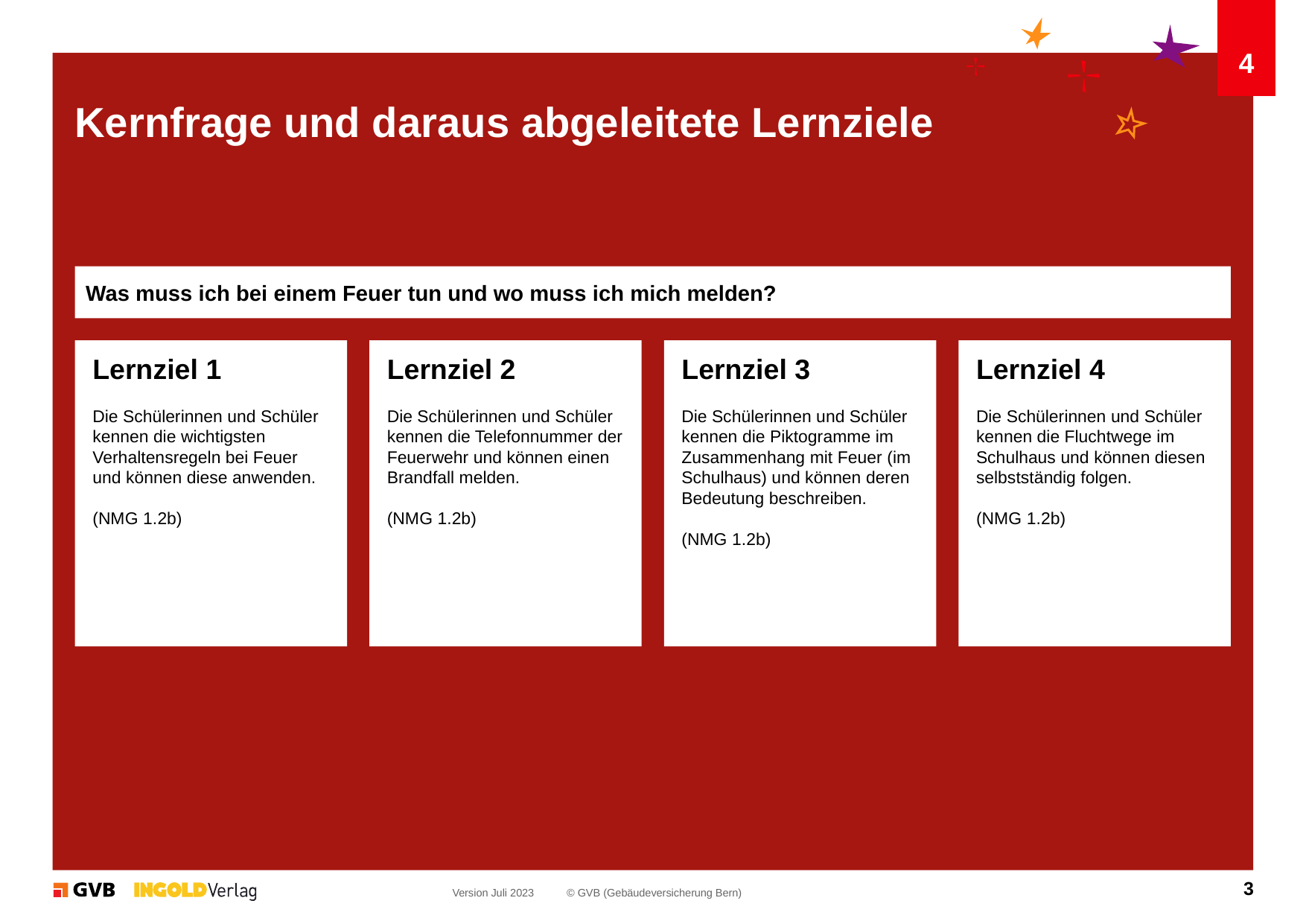

4
# Kernfrage und daraus abgeleitete Lernziele
Was muss ich bei einem Feuer tun und wo muss ich mich melden?
Lernziel 1

Die Schülerinnen und Schüler kennen die wichtigsten Verhaltensregeln bei Feuer und können diese anwenden.

(NMG 1.2b)
Lernziel 2

Die Schülerinnen und Schüler kennen die Telefonnummer der Feuerwehr und können einen Brandfall melden.

(NMG 1.2b)

Lernziel 3

Die Schülerinnen und Schüler kennen die Piktogramme im Zusammenhang mit Feuer (im Schulhaus) und können deren Bedeutung beschreiben.

(NMG 1.2b)

Lernziel 4

Die Schülerinnen und Schüler kennen die Fluchtwege im Schulhaus und können diesen selbstständig folgen.

(NMG 1.2b)

3
Version Juli 2023